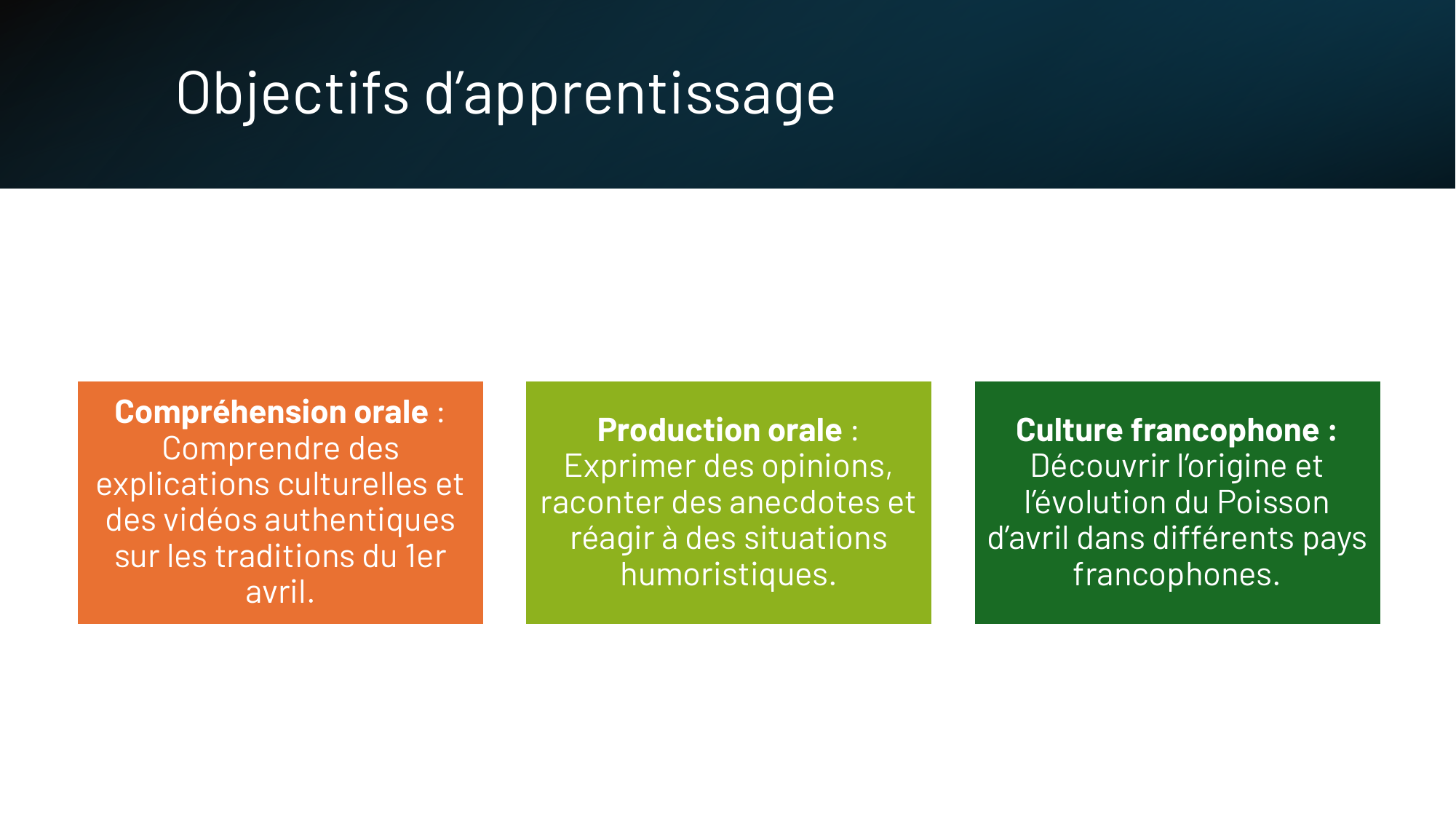

# Objectifs d’apprentissage
Compréhension orale : Comprendre des explications culturelles et des vidéos authentiques sur les traditions du 1er avril.
Production orale : Exprimer des opinions, raconter des anecdotes et réagir à des situations humoristiques.
Culture francophone : Découvrir l’origine et l’évolution du Poisson d’avril dans différents pays francophones.